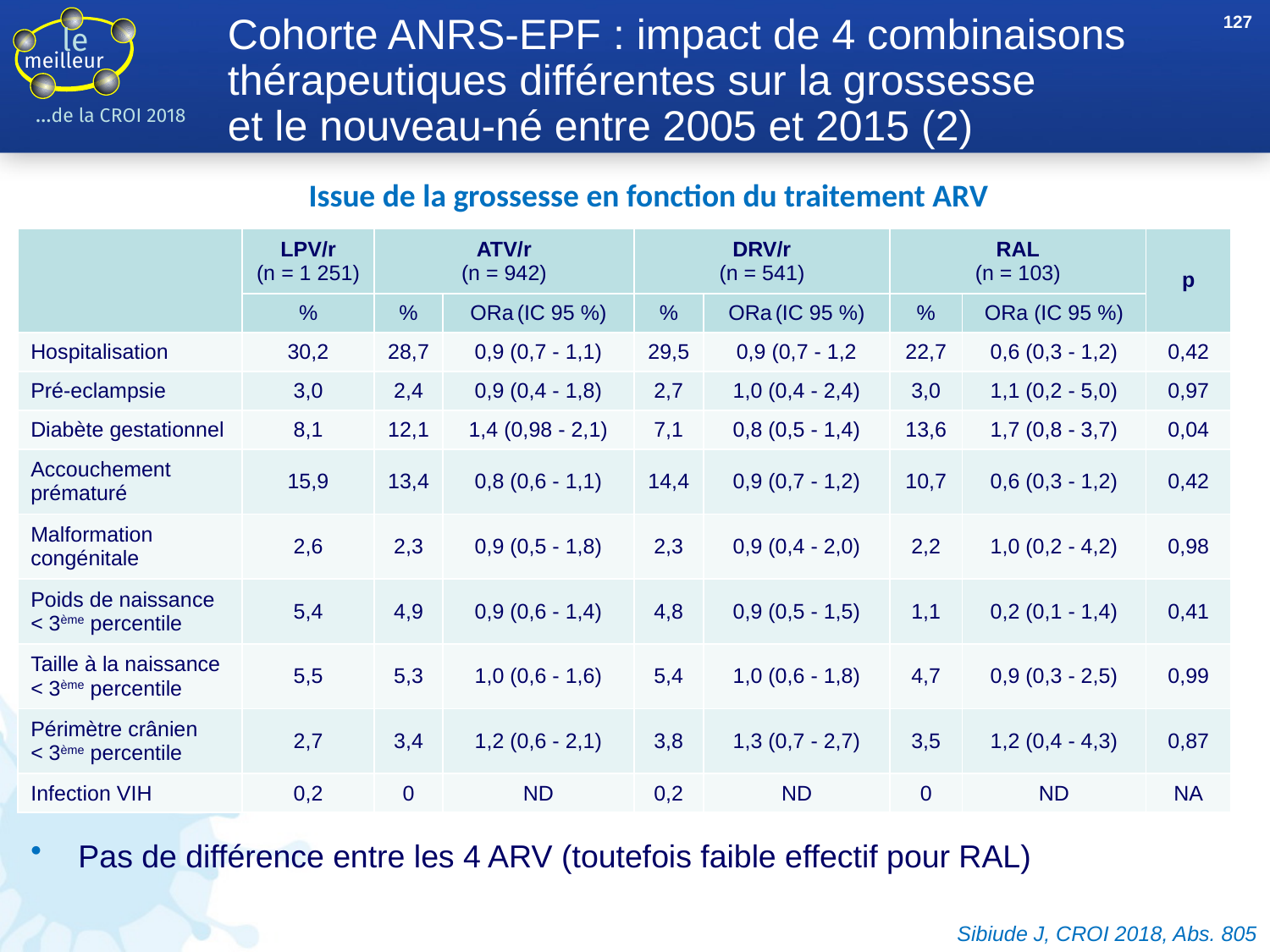

127
# Cohorte ANRS-EPF : impact de 4 combinaisons thérapeutiques différentes sur la grossesse et le nouveau-né entre 2005 et 2015 (2)
Issue de la grossesse en fonction du traitement ARV
|  | LPV/r (n = 1 251) | ATV/r (n = 942) |  | DRV/r (n = 541) |  | RAL (n = 103) |  | p |
| --- | --- | --- | --- | --- | --- | --- | --- | --- |
|  | % | % | ORa (IC 95 %) | % | ORa (IC 95 %) | % | ORa (IC 95 %) |  |
| Hospitalisation | 30,2 | 28,7 | 0,9 (0,7 - 1,1) | 29,5 | 0,9 (0,7 - 1,2 | 22,7 | 0,6 (0,3 - 1,2) | 0,42 |
| Pré-eclampsie | 3,0 | 2,4 | 0,9 (0,4 - 1,8) | 2,7 | 1,0 (0,4 - 2,4) | 3,0 | 1,1 (0,2 - 5,0) | 0,97 |
| Diabète gestationnel | 8,1 | 12,1 | 1,4 (0,98 - 2,1) | 7,1 | 0,8 (0,5 - 1,4) | 13,6 | 1,7 (0,8 - 3,7) | 0,04 |
| Accouchement prématuré | 15,9 | 13,4 | 0,8 (0,6 - 1,1) | 14,4 | 0,9 (0,7 - 1,2) | 10,7 | 0,6 (0,3 - 1,2) | 0,42 |
| Malformation congénitale | 2,6 | 2,3 | 0,9 (0,5 - 1,8) | 2,3 | 0,9 (0,4 - 2,0) | 2,2 | 1,0 (0,2 - 4,2) | 0,98 |
| Poids de naissance < 3ème percentile | 5,4 | 4,9 | 0,9 (0,6 - 1,4) | 4,8 | 0,9 (0,5 - 1,5) | 1,1 | 0,2 (0,1 - 1,4) | 0,41 |
| Taille à la naissance < 3ème percentile | 5,5 | 5,3 | 1,0 (0,6 - 1,6) | 5,4 | 1,0 (0,6 - 1,8) | 4,7 | 0,9 (0,3 - 2,5) | 0,99 |
| Périmètre crânien < 3ème percentile | 2,7 | 3,4 | 1,2 (0,6 - 2,1) | 3,8 | 1,3 (0,7 - 2,7) | 3,5 | 1,2 (0,4 - 4,3) | 0,87 |
| Infection VIH | 0,2 | 0 | ND | 0,2 | ND | 0 | ND | NA |
Pas de différence entre les 4 ARV (toutefois faible effectif pour RAL)

Sibiude J, CROI 2018, Abs. 805